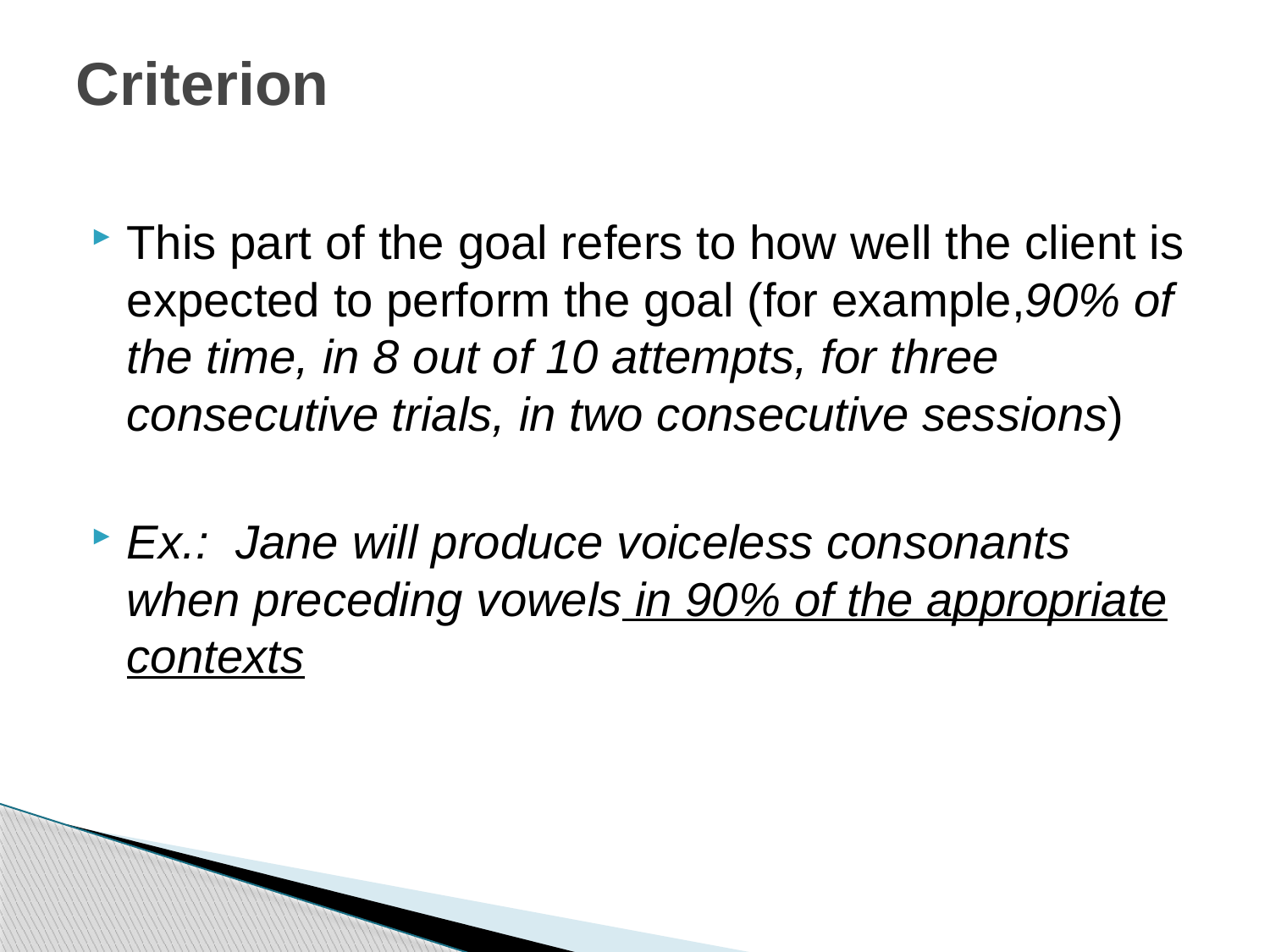

# Criterion
This part of the goal refers to how well the client is expected to perform the goal (for example,90% of the time, in 8 out of 10 attempts, for three consecutive trials, in two consecutive sessions)

Ex.:  Jane will produce voiceless consonants when preceding vowels in 90% of the appropriate contexts